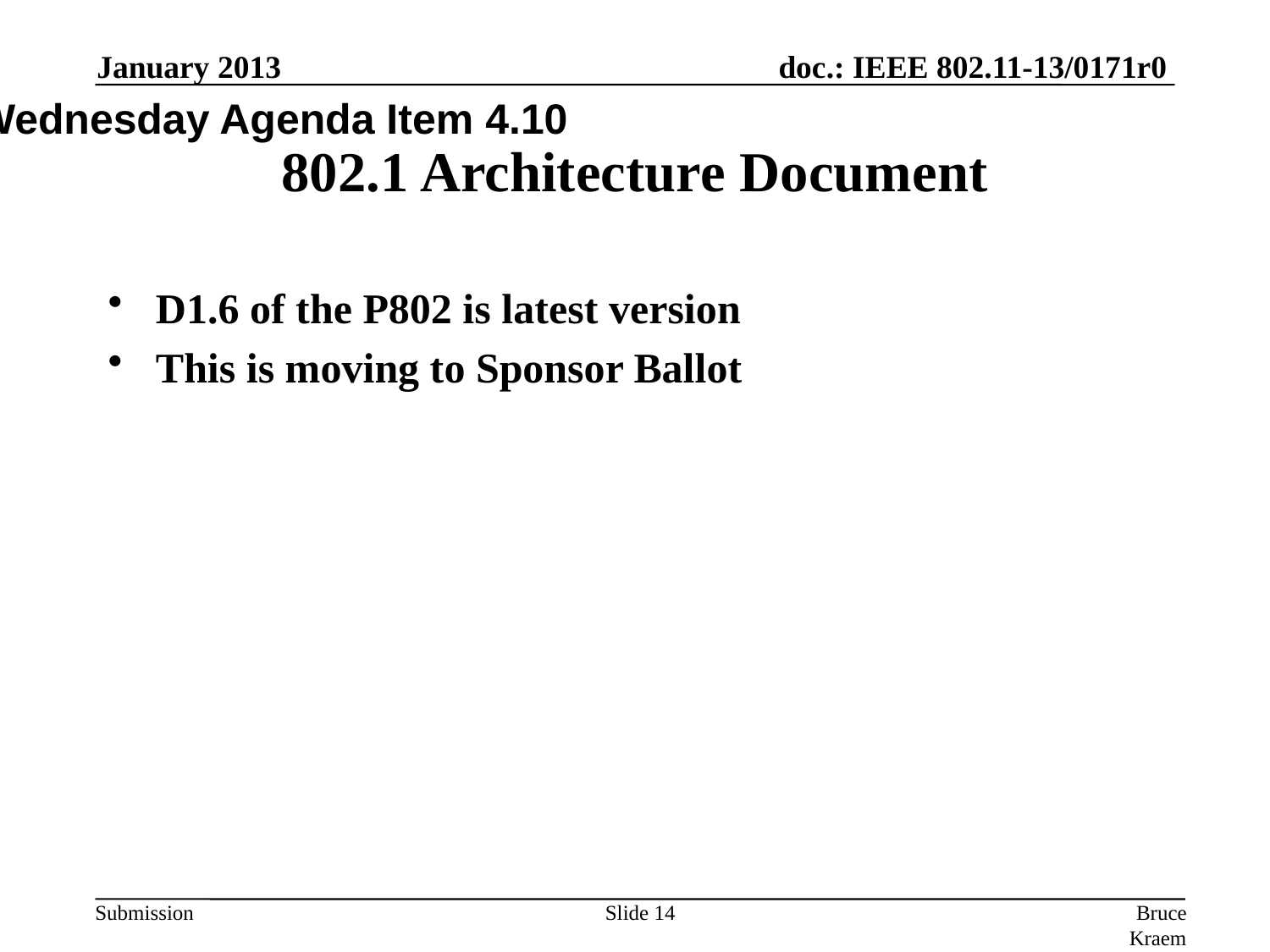

January 2013
Wednesday Agenda Item 4.10
# 802.1 Architecture Document
D1.6 of the P802 is latest version
This is moving to Sponsor Ballot

Slide 14
Bruce Kraemer (Marvell)